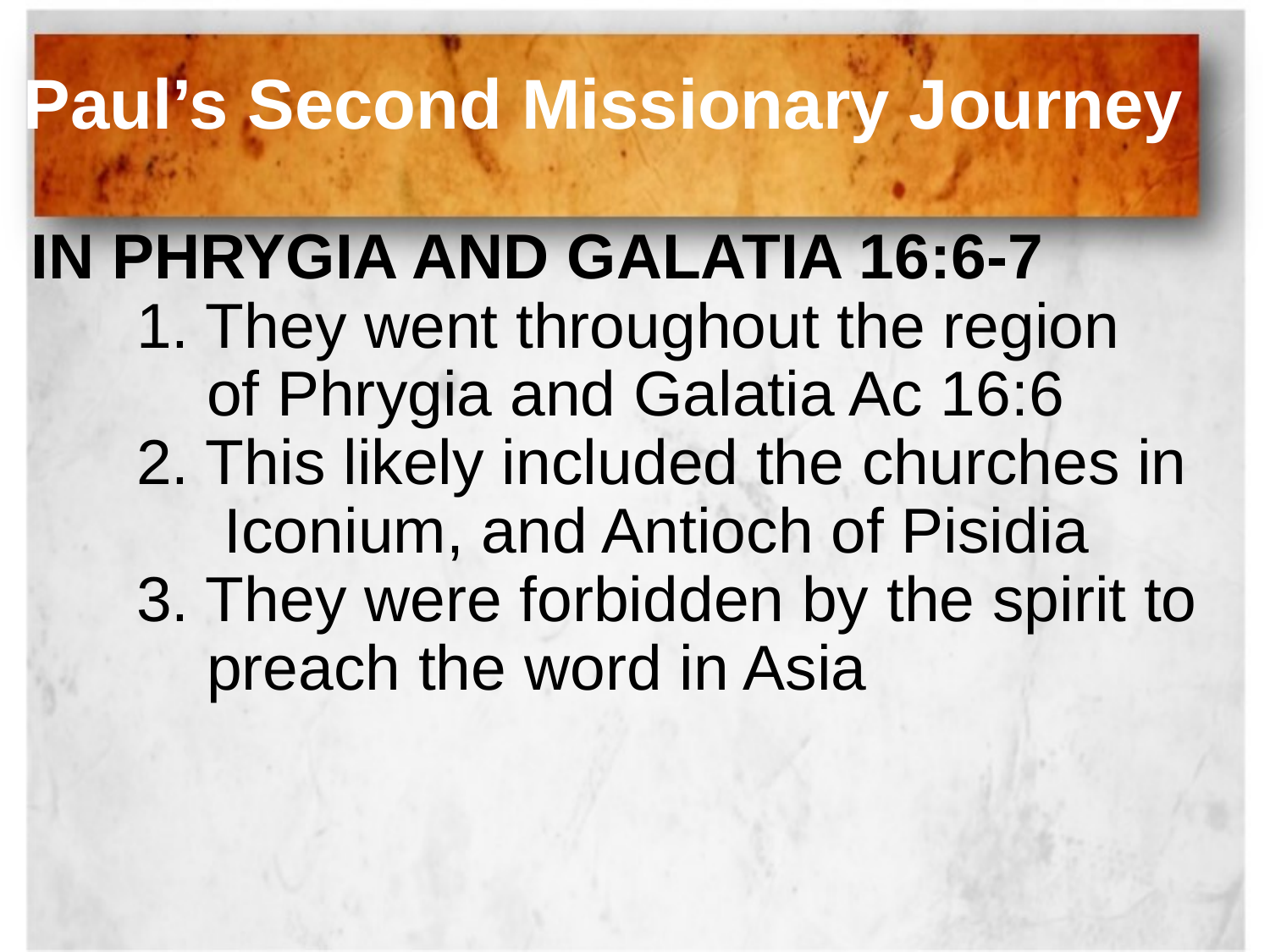

# Paul’s Second Missionary Journey
IN PHRYGIA AND GALATIA 16:6-7
      1. They went throughout the region
          of Phrygia and Galatia Ac 16:6
      2. This likely included the churches in
           Iconium, and Antioch of Pisidia
      3. They were forbidden by the spirit to
          preach the word in Asia